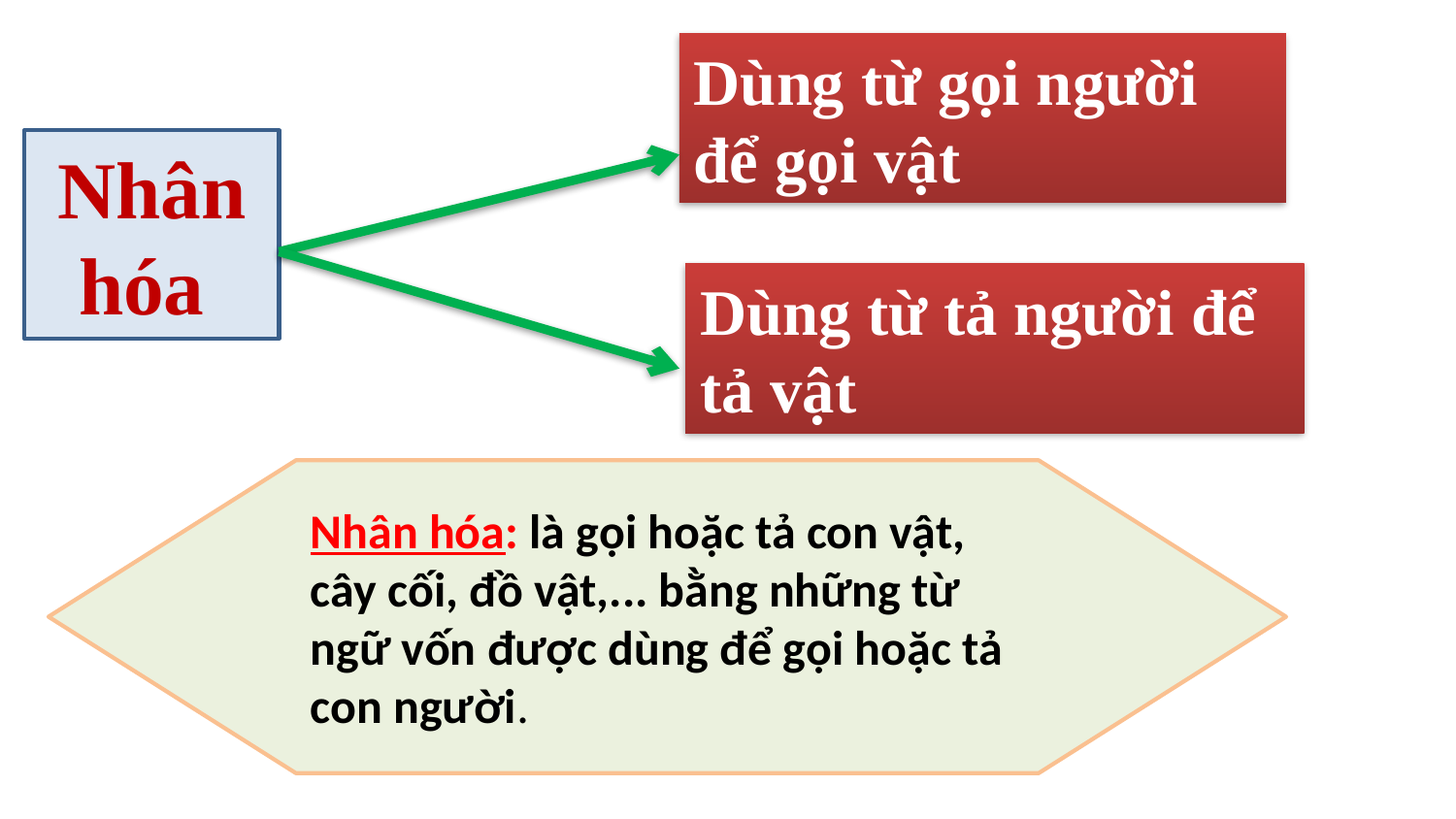

Dùng từ gọi người để gọi vật
Nhân hóa
Dùng từ tả người để tả vật
Nhân hóa: là gọi hoặc tả con vật, cây cối, đồ vật,... bằng những từ ngữ vốn được dùng để gọi hoặc tả con người.